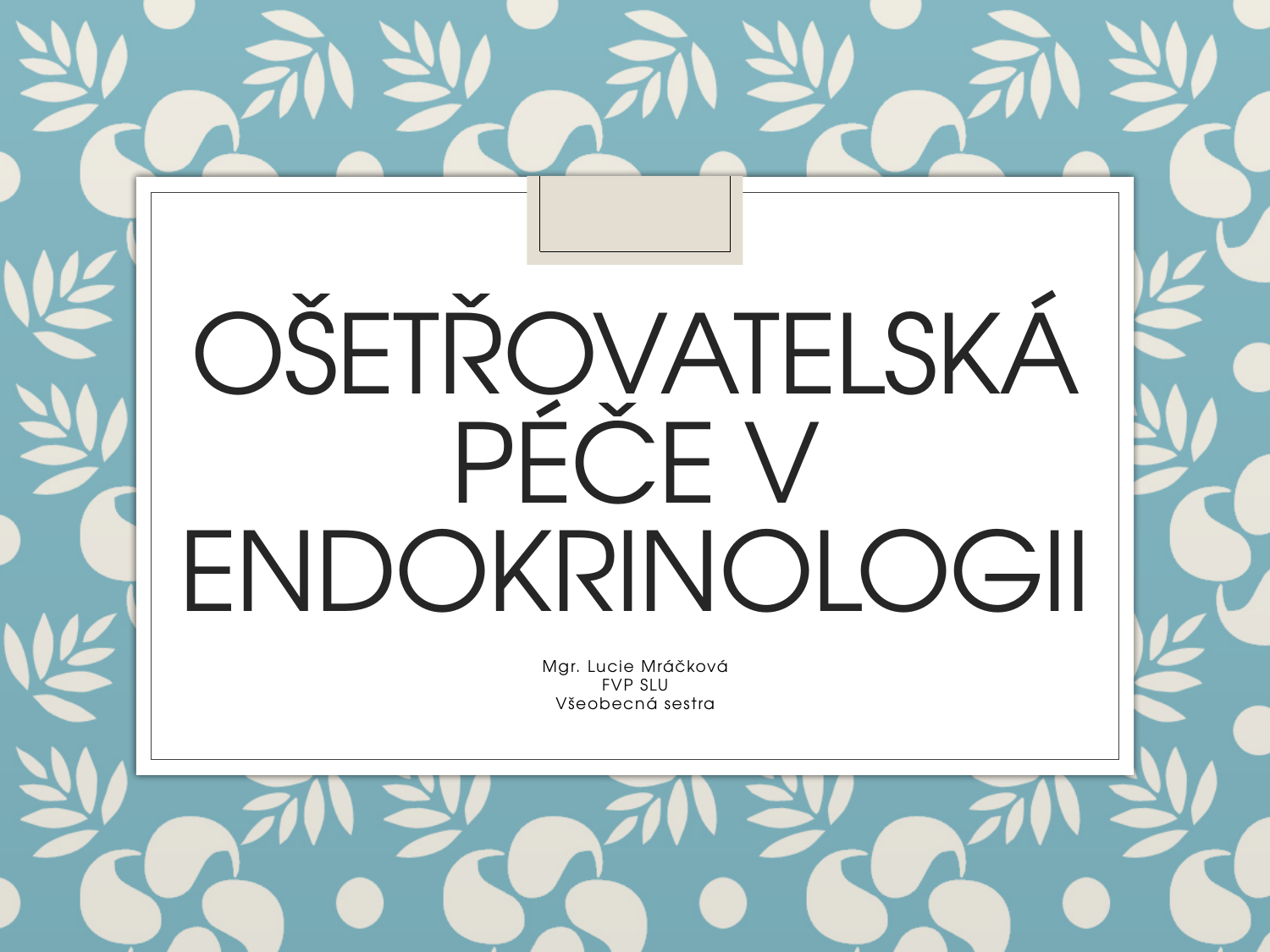

# Ošetřovatelská péče v endokrinologii
Mgr. Lucie Mráčková
FVP SLU
Všeobecná sestra